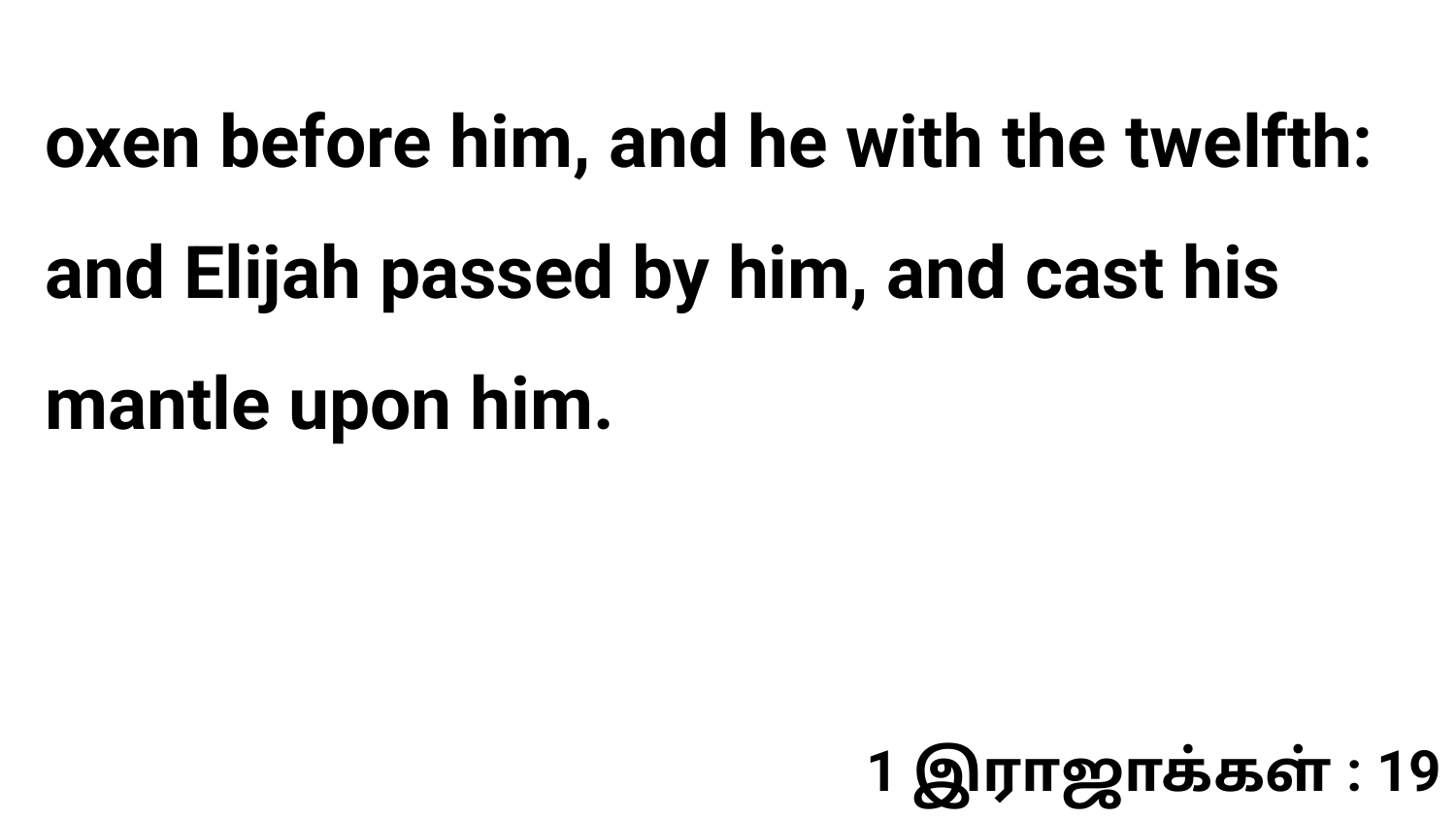

oxen before him, and he with the twelfth: and Elijah passed by him, and cast his mantle upon him.
1 இராஜாக்கள் : 19